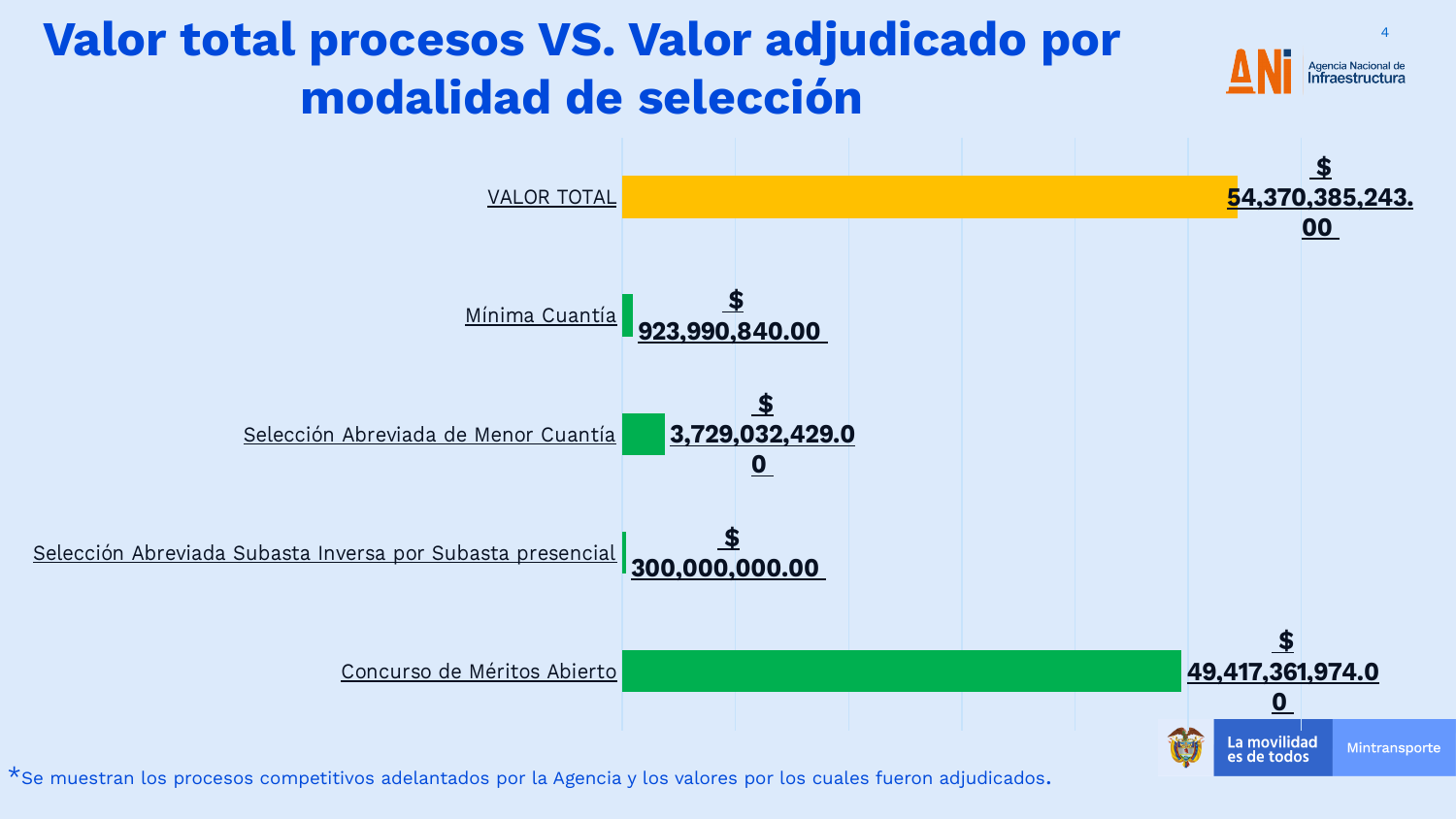

Valor total procesos VS. Valor adjudicado por modalidad de selección

### Chart

| Category |  |
|---|---|
| Concurso de Méritos Abierto | 49417361974.0 |
| Selección Abreviada Subasta Inversa por Subasta presencial | 300000000.0 |
| Selección Abreviada de Menor Cuantía | 3729032429.0 |
| Mínima Cuantía | 923990840.0 |
| VALOR TOTAL | 54370385243.0 |
*Se muestran los procesos competitivos adelantados por la Agencia y los valores por los cuales fueron adjudicados.